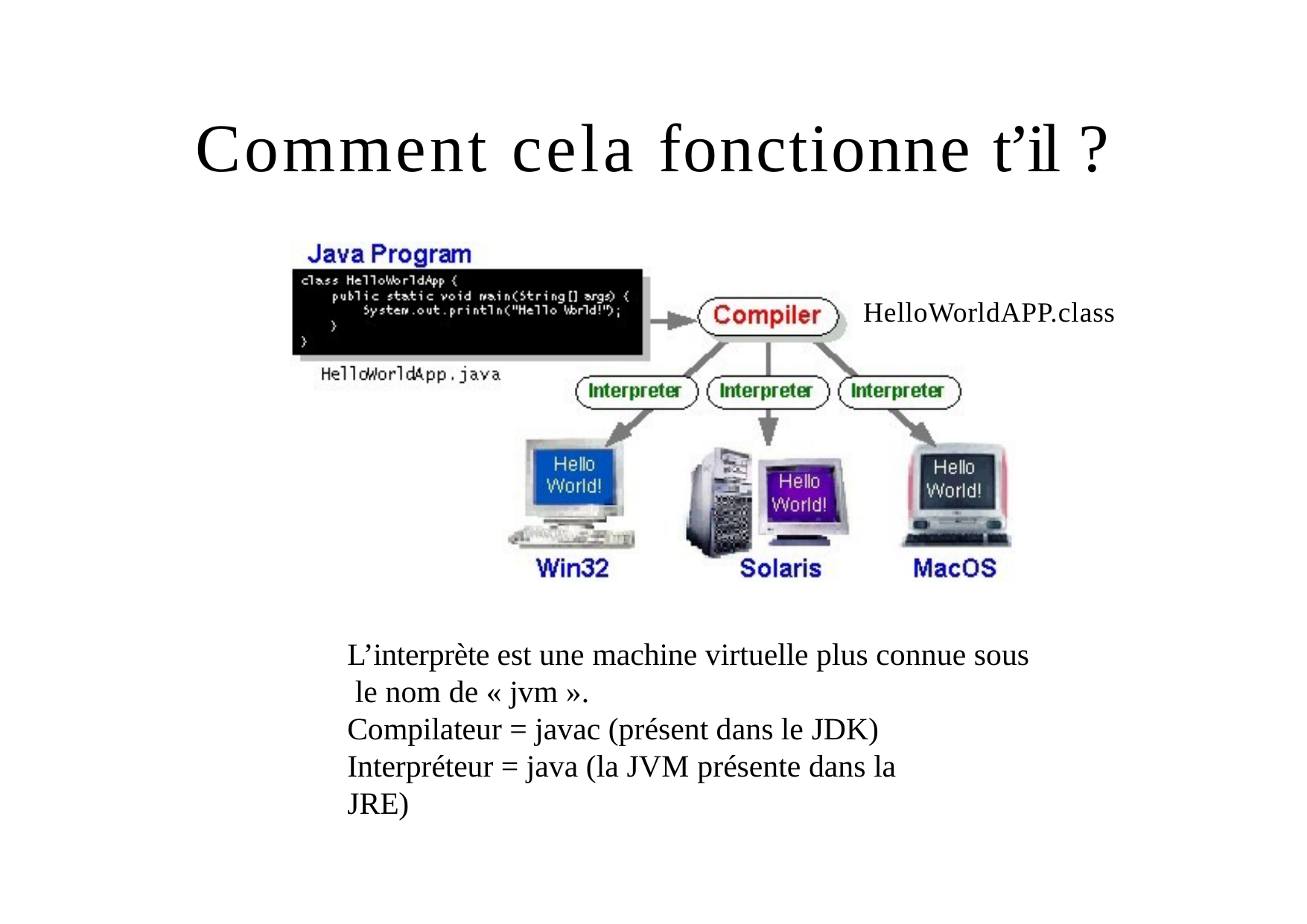

# Comment cela fonctionne t’il ?

HelloWorldAPP.class
L’interprète est une machine virtuelle plus connue sous  le nom de « jvm ».
Compilateur = javac (présent dans le JDK)  Interpréteur = java (la JVM présente dans la JRE)